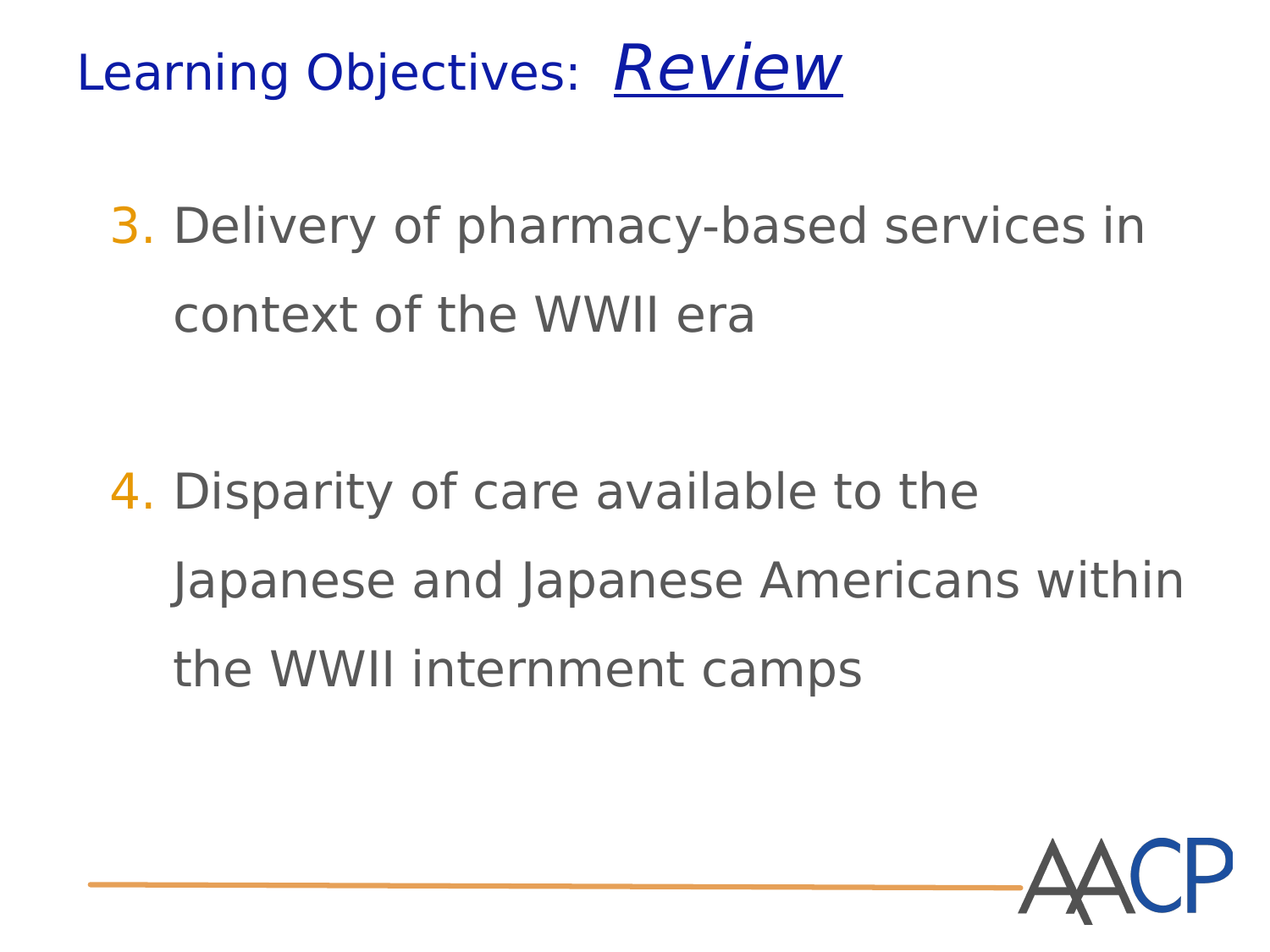

# Learning Objectives:  Review
Delivery of pharmacy-based services in context of the WWII era

Disparity of care available to the Japanese and Japanese Americans within the WWII internment camps